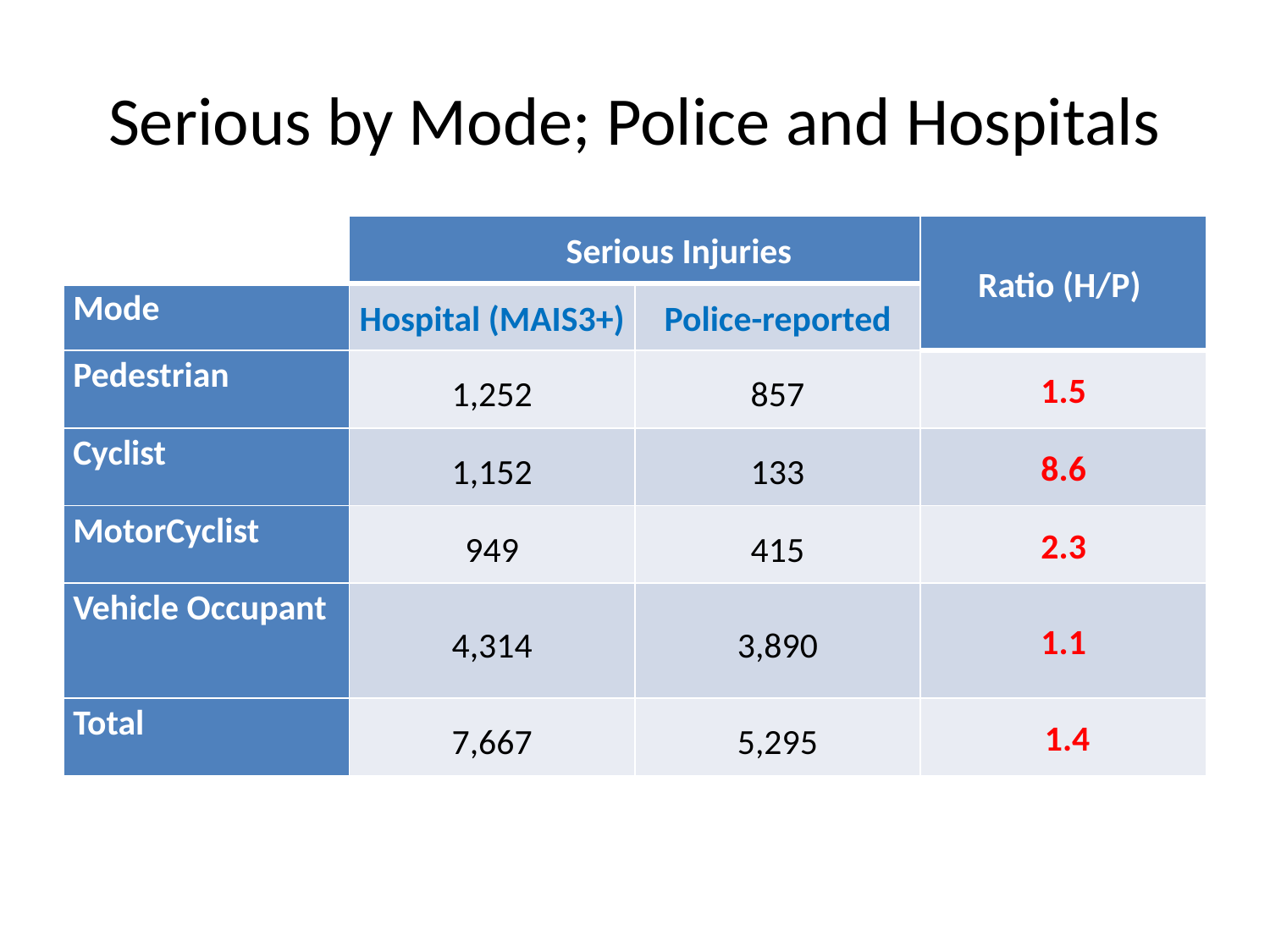

# Serious by Mode; Police and Hospitals
|  | Serious Injuries |  | Ratio (H/P) |
| --- | --- | --- | --- |
| Mode | Hospital (MAIS3+) | Police-reported |  |
| Pedestrian | 1,252 | 857 | 1.5 |
| Cyclist | 1,152 | 133 | 8.6 |
| MotorCyclist | 949 | 415 | 2.3 |
| Vehicle Occupant | 4,314 | 3,890 | 1.1 |
| Total | 7,667 | 5,295 | 1.4 |